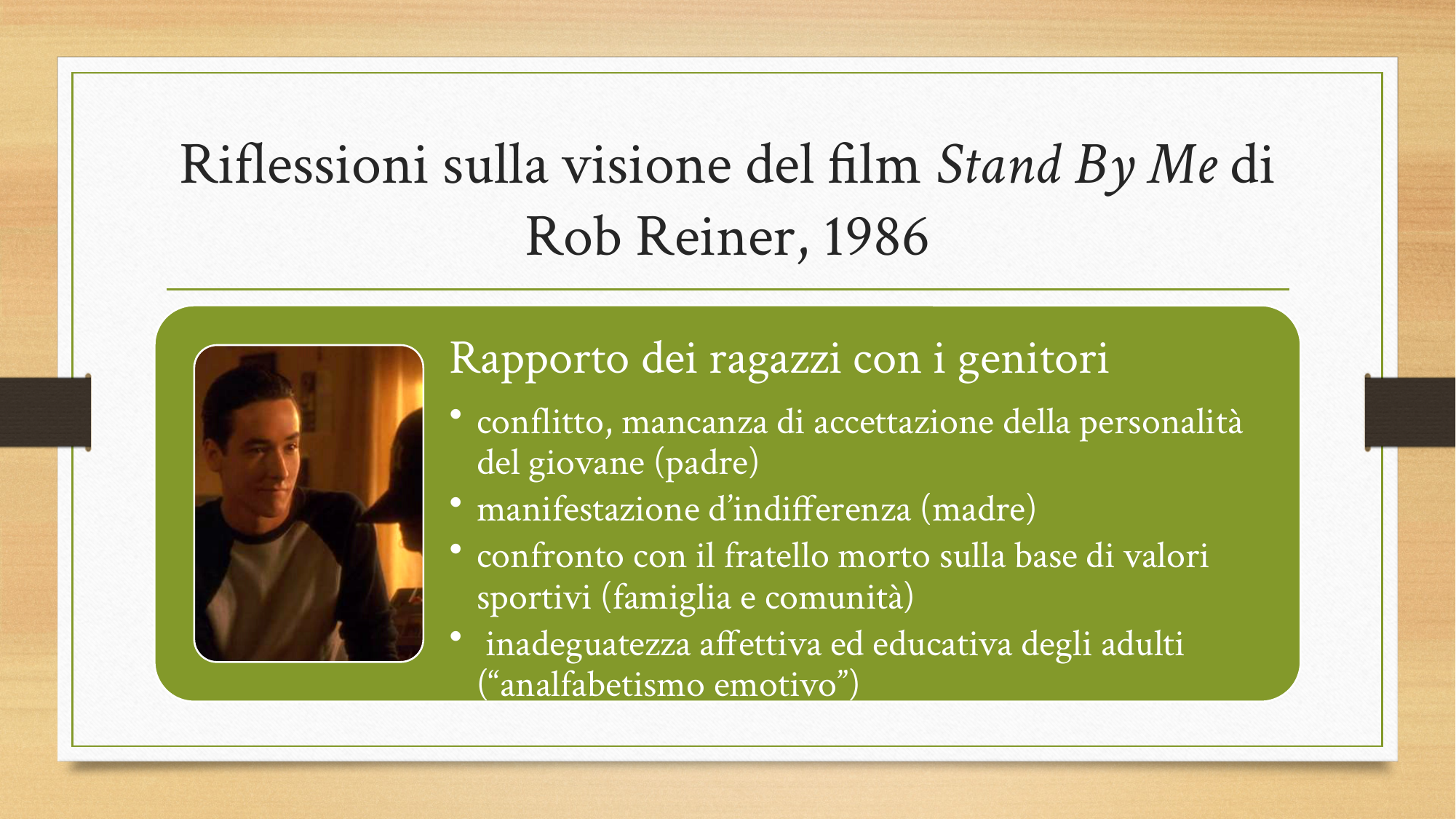

# Riflessioni sulla visione del film Stand By Me di Rob Reiner, 1986
Rapporto dei ragazzi con i genitori
conflitto, mancanza di accettazione della personalità del giovane (padre)
manifestazione d’indifferenza (madre)
confronto con il fratello morto sulla base di valori sportivi (famiglia e comunità)
 inadeguatezza affettiva ed educativa degli adulti (“analfabetismo emotivo”)